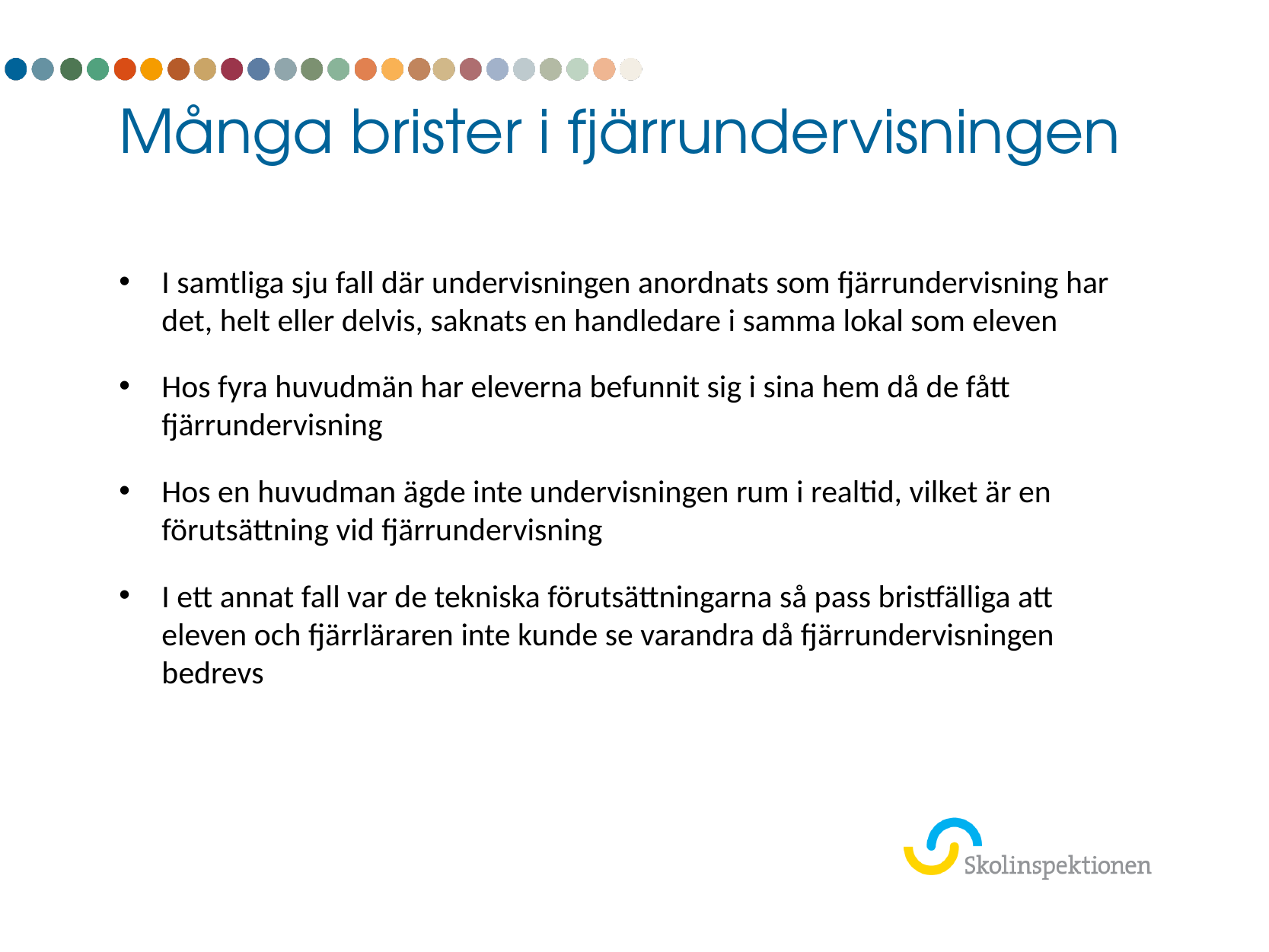

# Många brister i fjärrundervisningen
I samtliga sju fall där undervisningen anordnats som fjärrundervisning har det, helt eller delvis, saknats en handledare i samma lokal som eleven
Hos fyra huvudmän har eleverna befunnit sig i sina hem då de fått fjärrundervisning
Hos en huvudman ägde inte undervisningen rum i realtid, vilket är en förutsättning vid fjärrundervisning
I ett annat fall var de tekniska förutsättningarna så pass bristfälliga att eleven och fjärrläraren inte kunde se varandra då fjärrundervisningen bedrevs